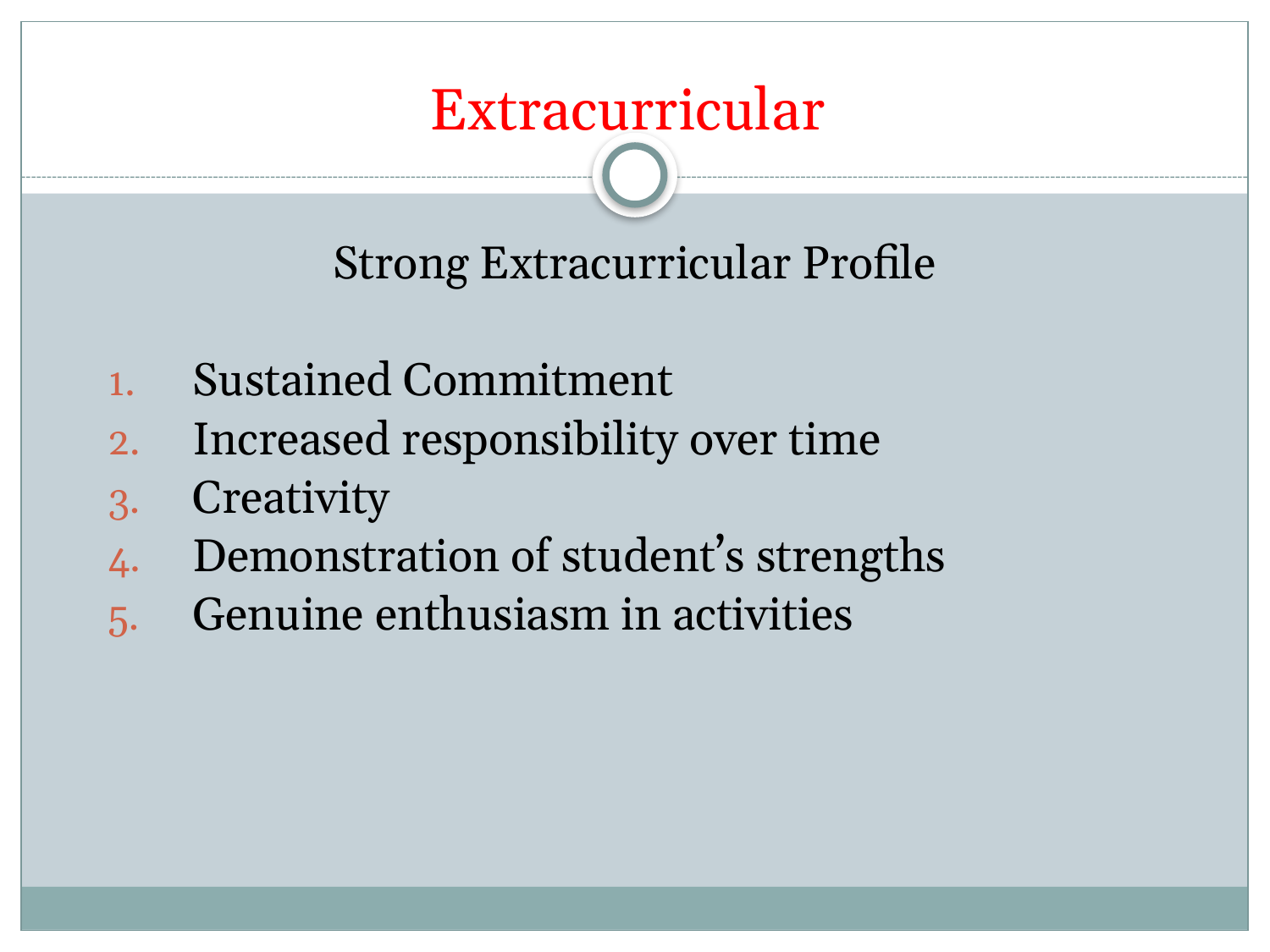

# Extracurricular
Strong Extracurricular Profile

Sustained Commitment
Increased responsibility over time
Creativity
Demonstration of student’s strengths
Genuine enthusiasm in activities